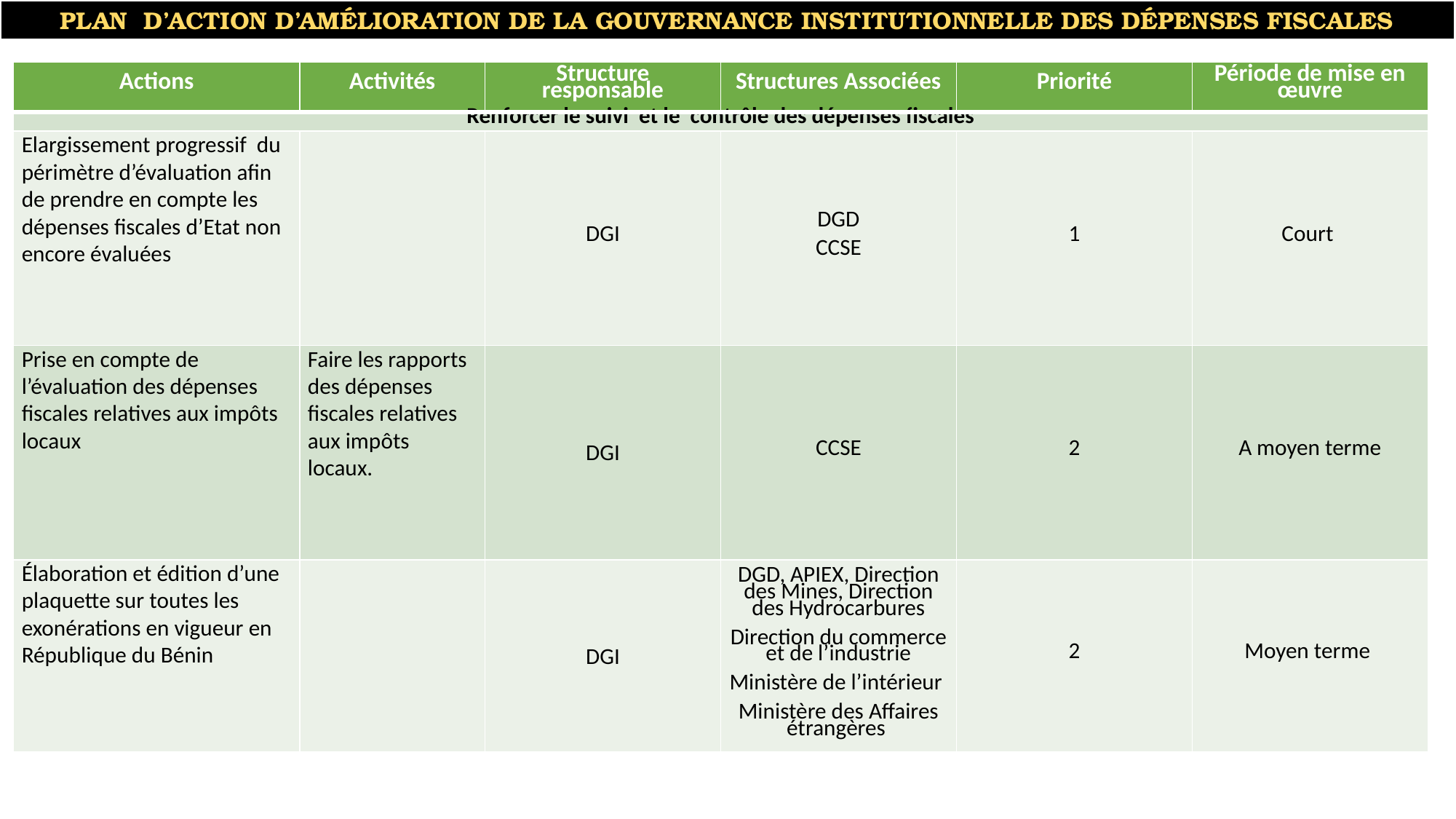

PLAN  D’ACTION D’AMÉLIORATION DE LA GOUVERNANCE INSTITUTIONNELLE DES DÉPENSES FISCALES
| Actions | Activités | Structure responsable | Structures Associées | Priorité | Période de mise en œuvre |
| --- | --- | --- | --- | --- | --- |
| Renforcer le suivi et le contrôle des dépenses fiscales |  |  |  |  |  |
| Elargissement progressif du périmètre d’évaluation afin de prendre en compte les dépenses fiscales d’Etat non encore évaluées |  | DGI | DGD CCSE | 1 | Court |
| Prise en compte de l’évaluation des dépenses fiscales relatives aux impôts locaux | Faire les rapports des dépenses fiscales relatives aux impôts locaux. | DGI | CCSE | 2 | A moyen terme |
| Élaboration et édition d’une plaquette sur toutes les exonérations en vigueur en République du Bénin |  | DGI | DGD, APIEX, Direction des Mines, Direction des Hydrocarbures Direction du commerce et de l’industrie Ministère de l’intérieur Ministère des Affaires étrangères | 2 | Moyen terme |